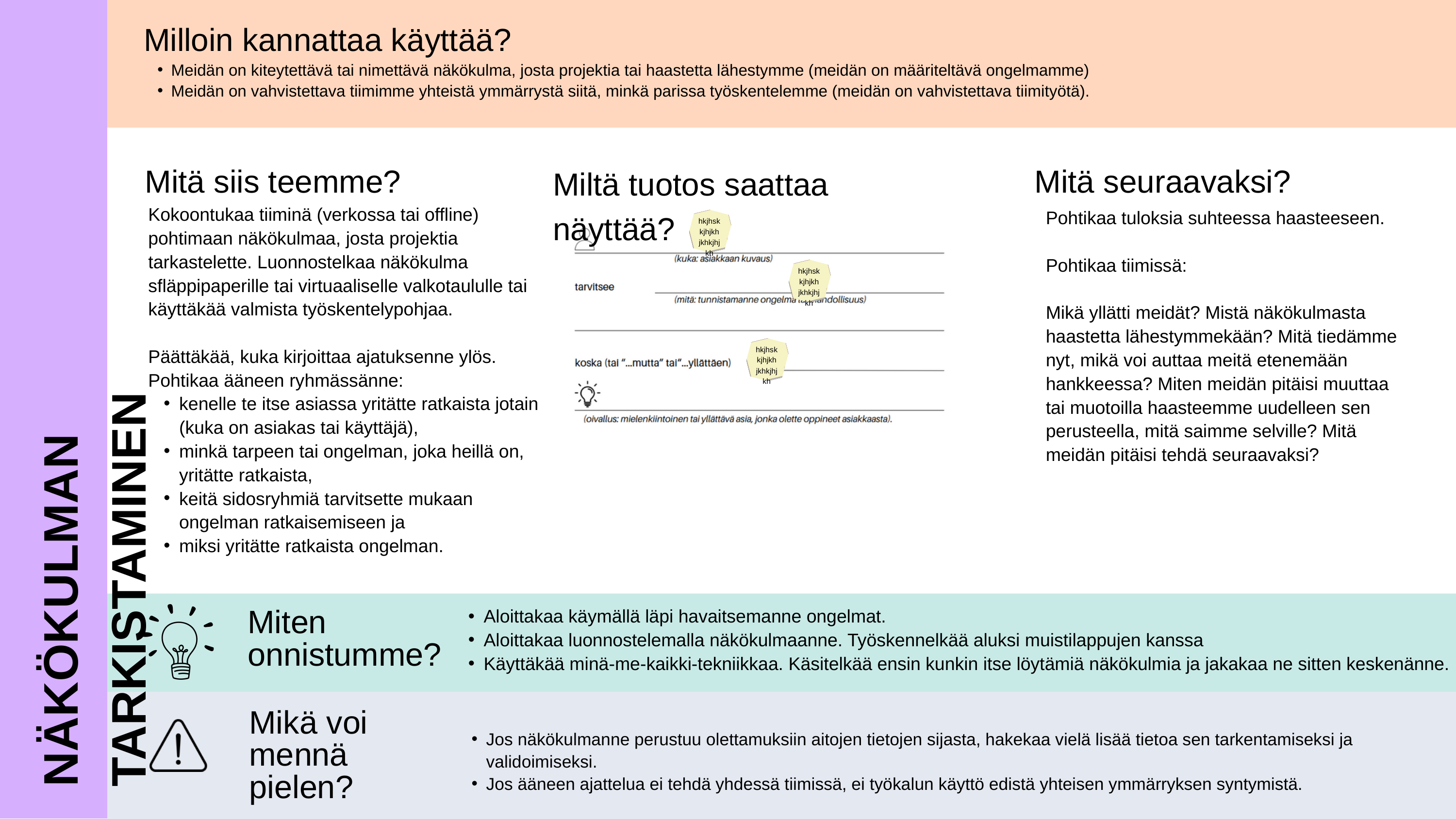

Milloin kannattaa käyttää?
Meidän on kiteytettävä tai nimettävä näkökulma, josta projektia tai haastetta lähestymme (meidän on määriteltävä ongelmamme)
Meidän on vahvistettava tiimimme yhteistä ymmärrystä siitä, minkä parissa työskentelemme (meidän on vahvistettava tiimityötä).

Mitä siis teemme?
Mitä seuraavaksi?
Miltä tuotos saattaa näyttää?
Kokoontukaa tiiminä (verkossa tai offline) pohtimaan näkökulmaa, josta projektia tarkastelette. Luonnostelkaa näkökulma sfläppipaperille tai virtuaaliselle valkotaululle tai käyttäkää valmista työskentelypohjaa.

Päättäkää, kuka kirjoittaa ajatuksenne ylös. Pohtikaa ääneen ryhmässänne:
kenelle te itse asiassa yritätte ratkaista jotain (kuka on asiakas tai käyttäjä),
minkä tarpeen tai ongelman, joka heillä on, yritätte ratkaista,
keitä sidosryhmiä tarvitsette mukaan ongelman ratkaisemiseen ja
miksi yritätte ratkaista ongelman.
Pohtikaa tuloksia suhteessa haasteeseen.

Pohtikaa tiimissä:

Mikä yllätti meidät? Mistä näkökulmasta haastetta lähestymmekään? Mitä tiedämme nyt, mikä voi auttaa meitä etenemään hankkeessa? Miten meidän pitäisi muuttaa tai muotoilla haasteemme uudelleen sen perusteella, mitä saimme selville? Mitä meidän pitäisi tehdä seuraavaksi?

hkjhsk kjhjkh jkhkjhjkh

hkjhsk kjhjkh jkhkjhjkh

hkjhsk kjhjkh jkhkjhjkh
NÄKÖKULMAN TARKISTAMINEN
Aloittakaa käymällä läpi havaitsemanne ongelmat.
Aloittakaa luonnostelemalla näkökulmaanne. Työskennelkää aluksi muistilappujen kanssa
Käyttäkää minä-me-kaikki-tekniikkaa. Käsitelkää ensin kunkin itse löytämiä näkökulmia ja jakakaa ne sitten keskenänne.

Miten onnistumme?
Mikä voi mennä pielen?

Jos näkökulmanne perustuu olettamuksiin aitojen tietojen sijasta, hakekaa vielä lisää tietoa sen tarkentamiseksi ja validoimiseksi.
Jos ääneen ajattelua ei tehdä yhdessä tiimissä, ei työkalun käyttö edistä yhteisen ymmärryksen syntymistä.